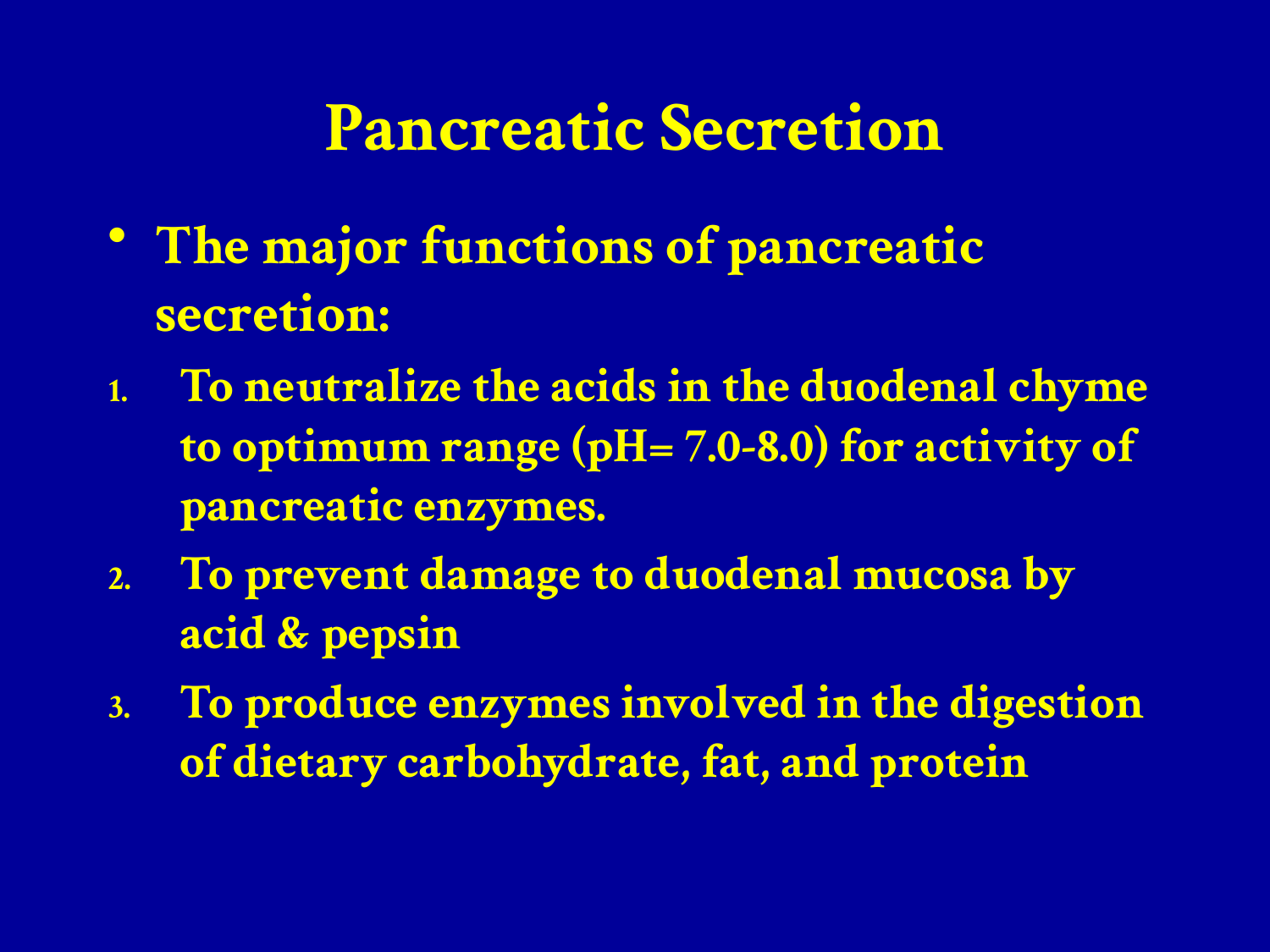

# Pancreatic Secretion
The major functions of pancreatic secretion:
To neutralize the acids in the duodenal chyme to optimum range (pH= 7.0-8.0) for activity of pancreatic enzymes.
To prevent damage to duodenal mucosa by acid & pepsin
To produce enzymes involved in the digestion of dietary carbohydrate, fat, and protein